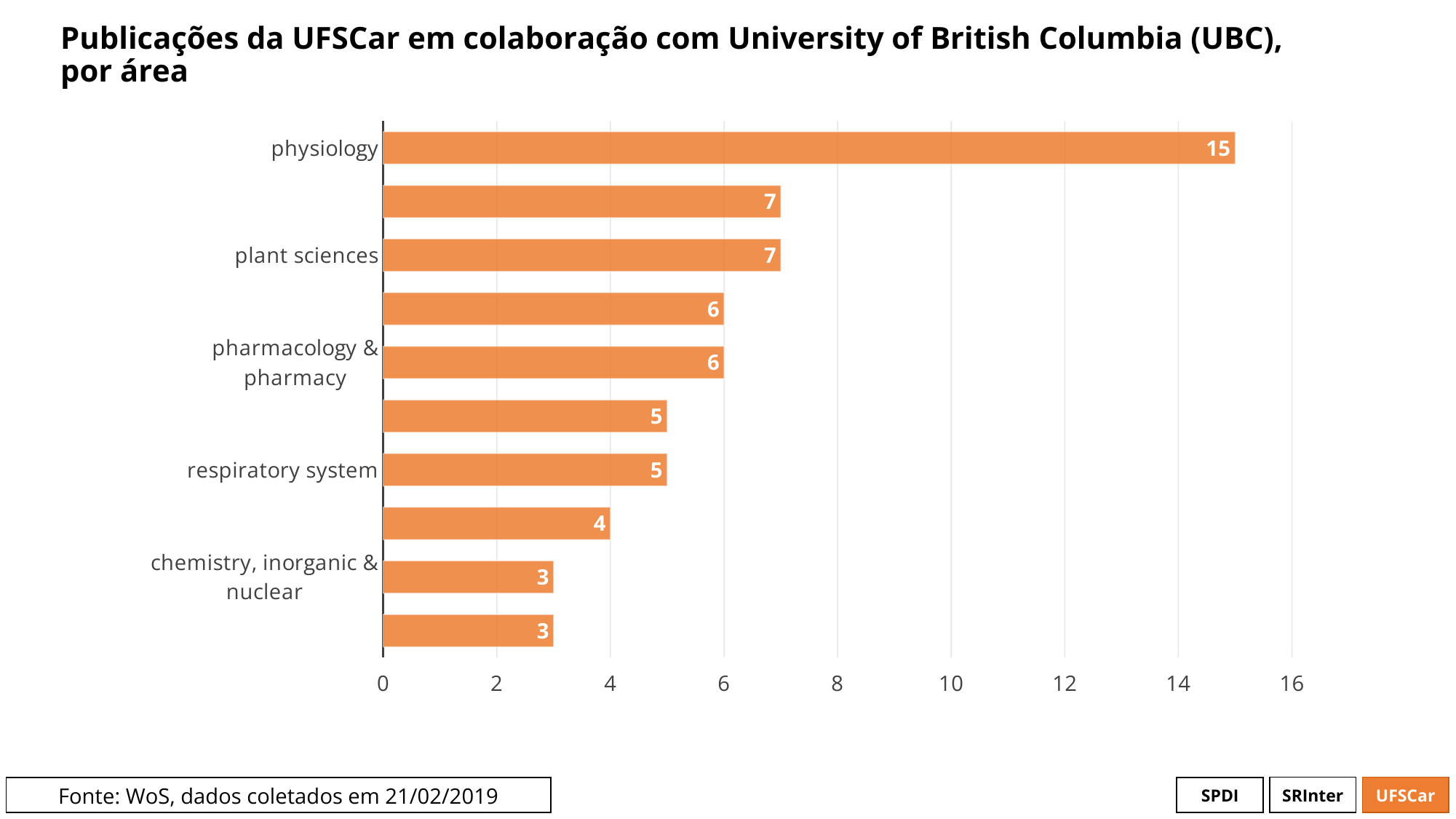

# Publicações da UFSCar em colaboração com University of British Columbia (UBC), por área

### Chart

| Category | # Records |
|---|---|
| physiology | 15.0 |
| chemistry, medicinal | 7.0 |
| plant sciences | 7.0 |
| chemistry, multidisciplinary | 6.0 |
| pharmacology & pharmacy | 6.0 |
| biology | 5.0 |
| respiratory system | 5.0 |
| zoology | 4.0 |
| chemistry, inorganic & nuclear | 3.0 |
| sport sciences | 3.0 |